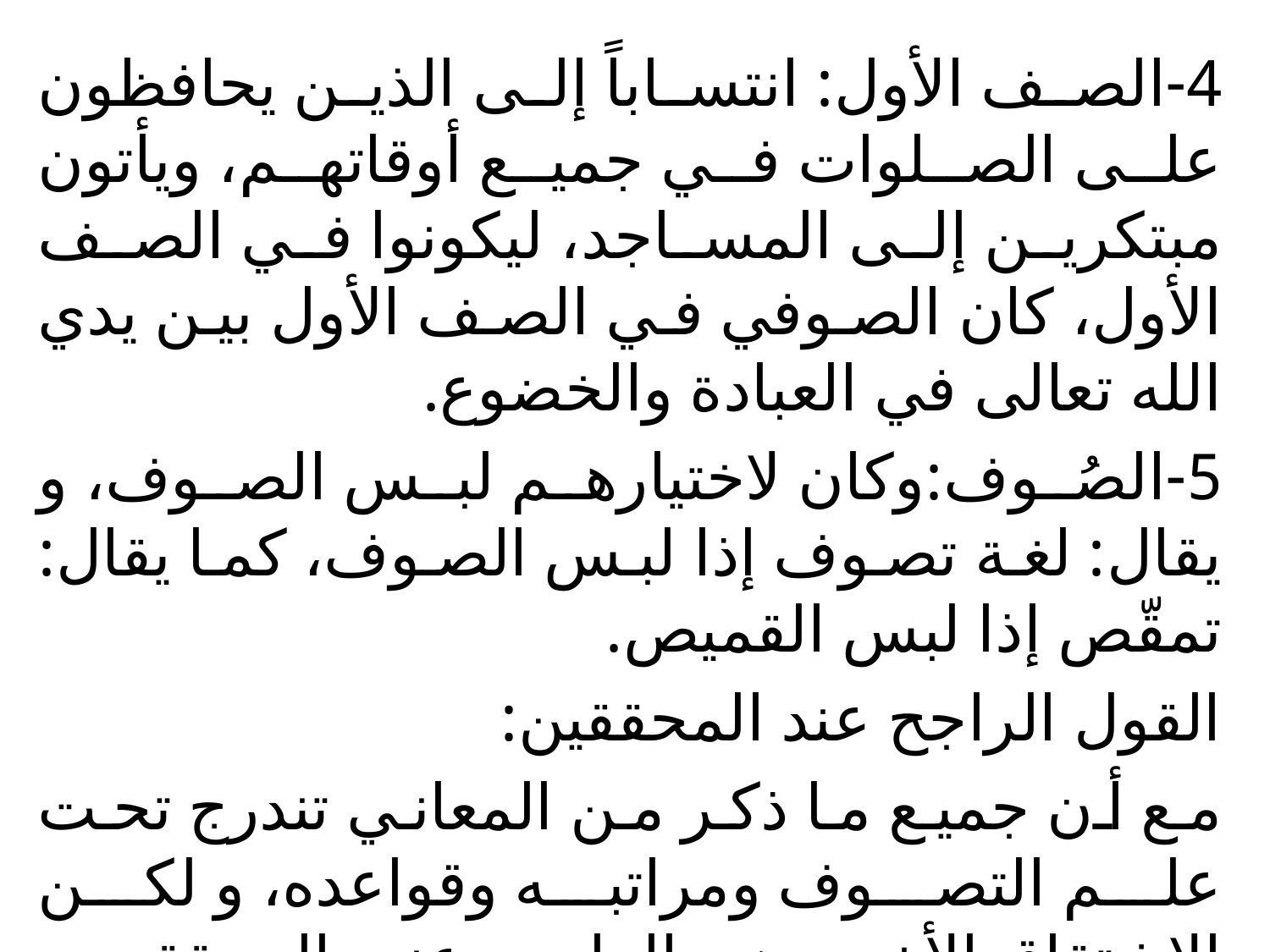

4-الصف الأول: انتساباً إلى الذين يحافظون على الصلوات في جميع أوقاتهم، ويأتون مبتكرين إلى المساجد، ليكونوا في الصف الأول، كان الصوفي في الصف الأول بين يدي الله تعالى في العبادة والخضوع.
5-الصُوف:وكان لاختيارهم لبس الصوف، و يقال: لغة تصوف إذا لبس الصوف، كما يقال: تمقّص إذا لبس القميص.
القول الراجح عند المحققين:
مع أن جميع ما ذكر من المعاني تندرج تحت علم التصوف ومراتبه وقواعده، و لكن الاشتقاق الأخير هو الراجح عند المحققين، وذلك بدليل:

#